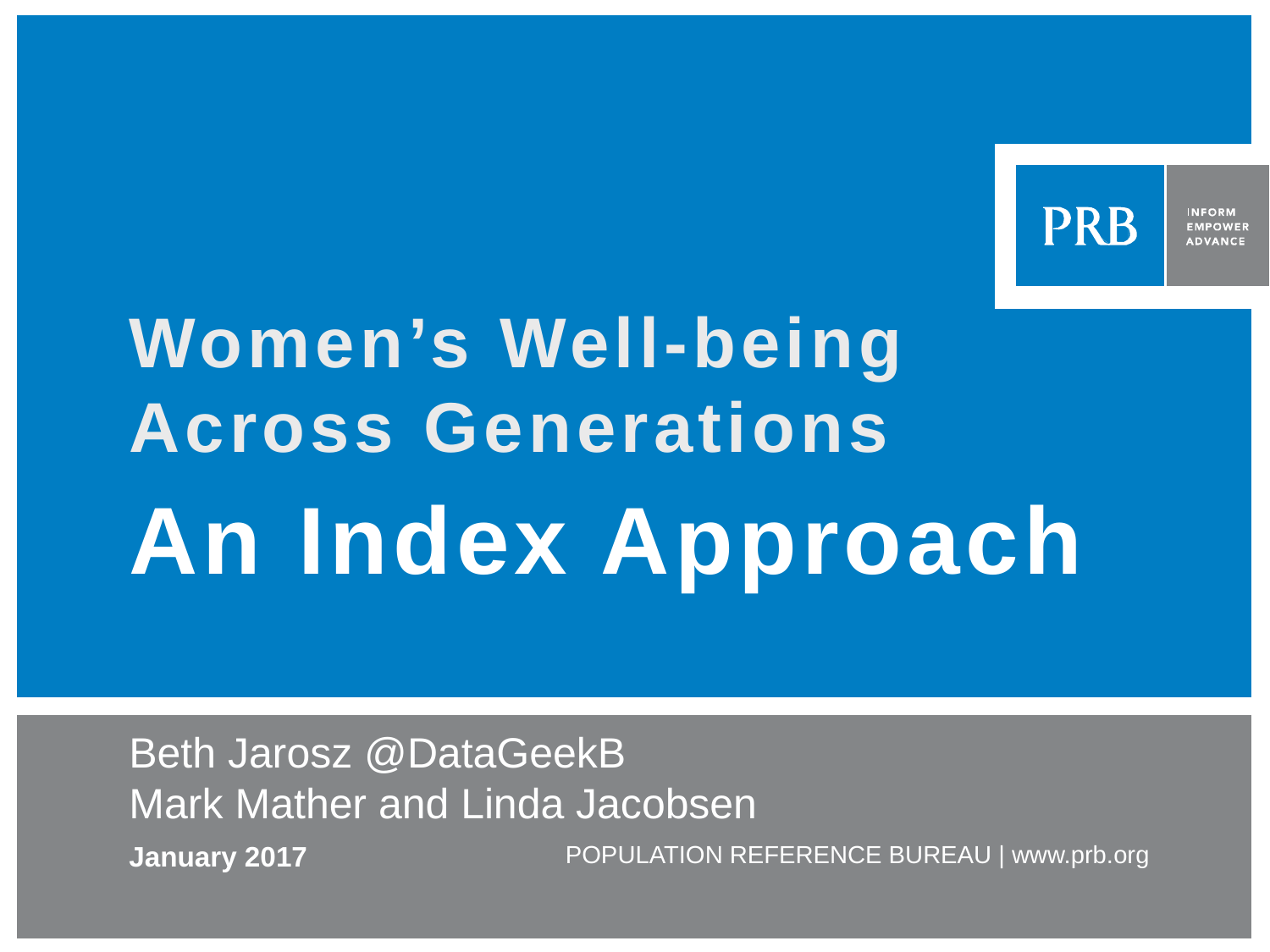

# Women’s Well-being Across Generations
An Index Approach
Beth Jarosz @DataGeekB
Mark Mather and Linda Jacobsen
January 2017